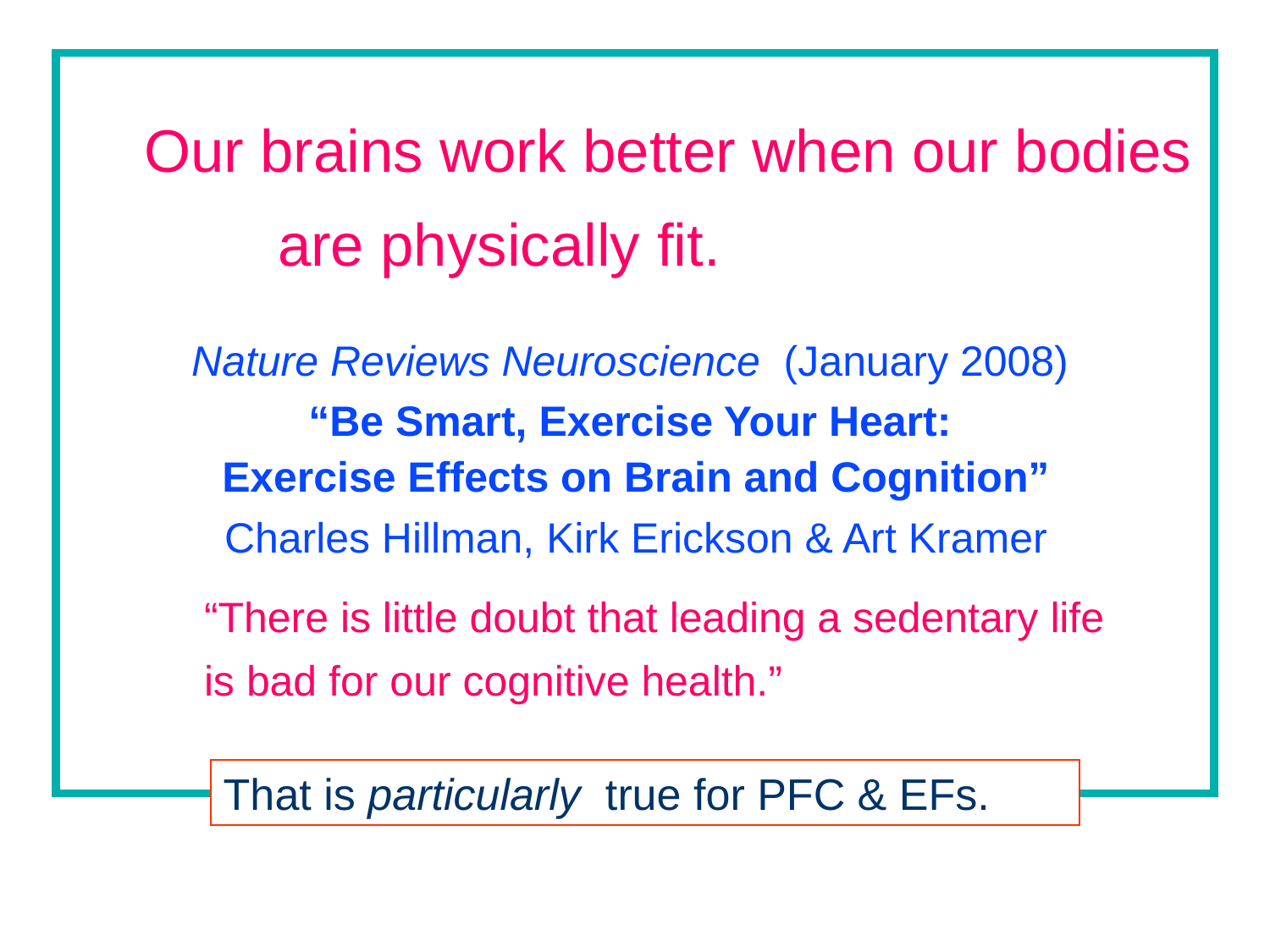

Our brains work better when our bodies are physically fit.

Nature Reviews Neuroscience  (January 2008)
“Be Smart, Exercise Your Heart:
Exercise Effects on Brain and Cognition”
Charles Hillman, Kirk Erickson & Art Kramer
	“There is little doubt that leading a sedentary life
 	is bad for our cognitive health.”
That is particularly  true for PFC & EFs.